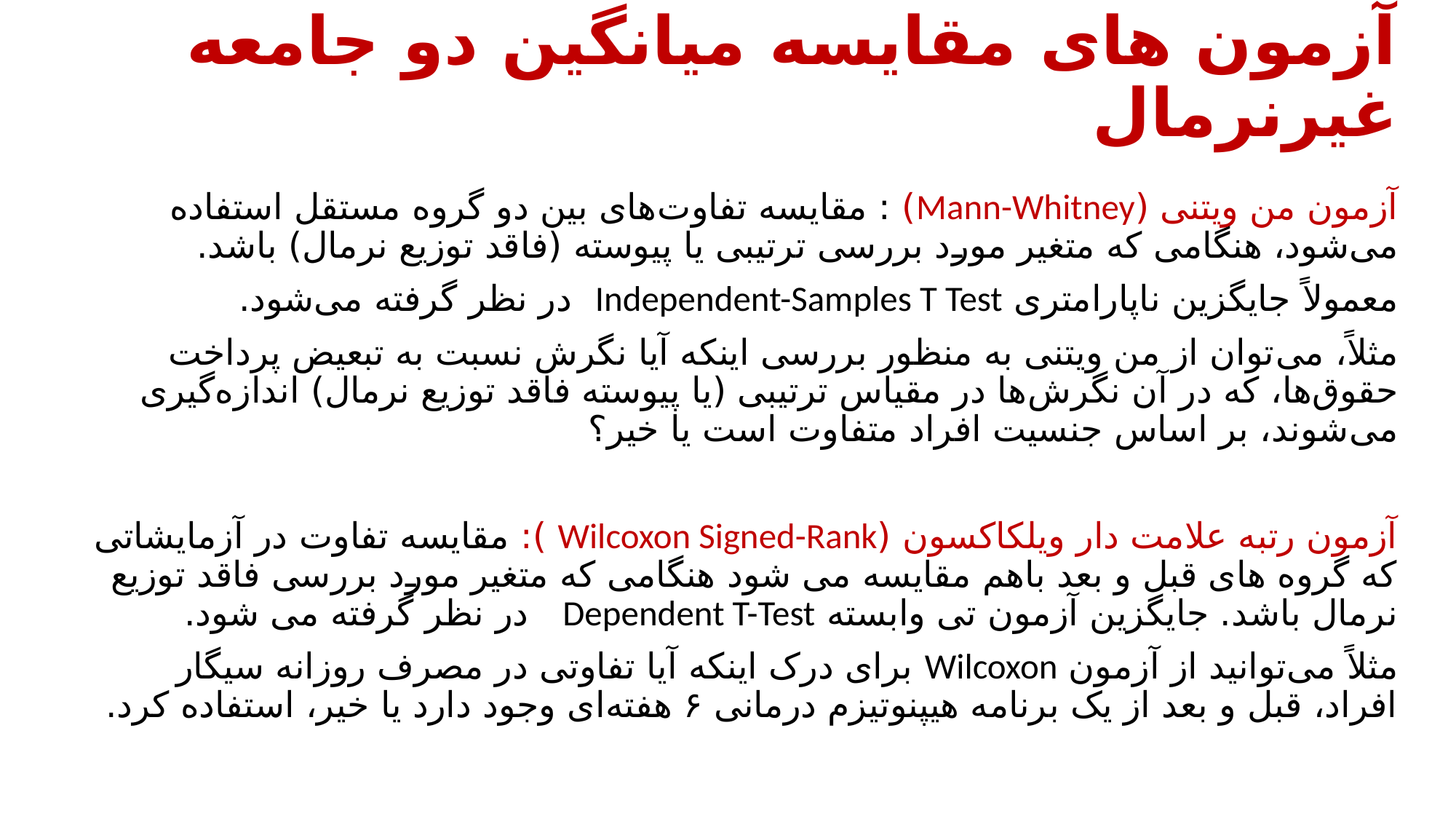

# آزمون های مقایسه میانگین دو جامعه غیرنرمال
آزمون من ویتنی (Mann-Whitney) : مقایسه تفاوت‌های بین دو گروه مستقل استفاده می‌شود، هنگامی که متغیر مورد بررسی ترتیبی یا پیوسته (فاقد توزیع نرمال) باشد.
معمولاً جایگزین ناپارامتری Independent-Samples T Test  در نظر گرفته می‌شود.
مثلاً، می‌توان از من ویتنی به منظور بررسی اینکه آیا نگرش نسبت به تبعیض پرداخت حقوق‌ها، که در آن نگرش‌ها در مقیاس ترتیبی (یا پیوسته فاقد توزیع نرمال) اندازه‌گیری می‌شوند، بر اساس جنسیت افراد متفاوت است یا خیر؟

آزمون رتبه علامت دار ویلکاکسون (Wilcoxon Signed-Rank ): مقایسه تفاوت در آزمایشاتی که گروه های قبل و بعد باهم مقایسه می شود هنگامی که متغیر مورد بررسی فاقد توزیع نرمال باشد. جایگزین آزمون تی وابسته Dependent T-Test   در نظر گرفته می شود.
مثلاً می‌توانید از آزمون Wilcoxon برای درک اینکه آیا تفاوتی در مصرف روزانه سیگار افراد، قبل و بعد از یک برنامه هیپنوتیزم درمانی ۶ هفته‌ای وجود دارد یا خیر، استفاده کرد.